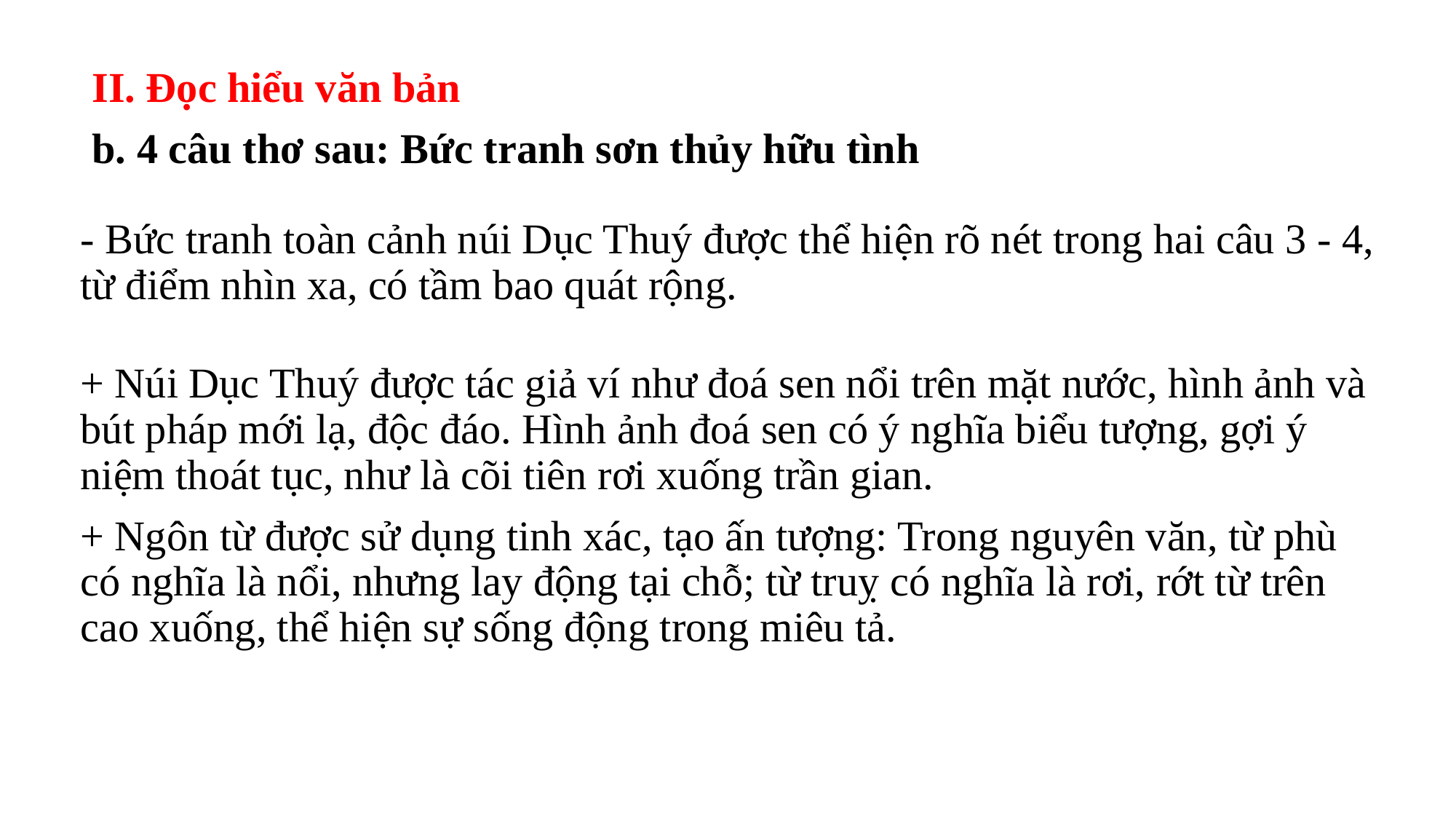

II. Đọc hiểu văn bản
b. 4 câu thơ sau: Bức tranh sơn thủy hữu tình
- Bức tranh toàn cảnh núi Dục Thuý được thể hiện rõ nét trong hai câu 3 - 4, từ điểm nhìn xa, có tầm bao quát rộng.

+ Núi Dục Thuý được tác giả ví như đoá sen nổi trên mặt nước, hình ảnh và bút pháp mới lạ, độc đáo. Hình ảnh đoá sen có ý nghĩa biểu tượng, gợi ý niệm thoát tục, như là cõi tiên rơi xuống trần gian.
+ Ngôn từ được sử dụng tinh xác, tạo ấn tượng: Trong nguyên văn, từ phù có nghĩa là nổi, nhưng lay động tại chỗ; từ truỵ có nghĩa là rơi, rớt từ trên cao xuống, thể hiện sự sống động trong miêu tả.